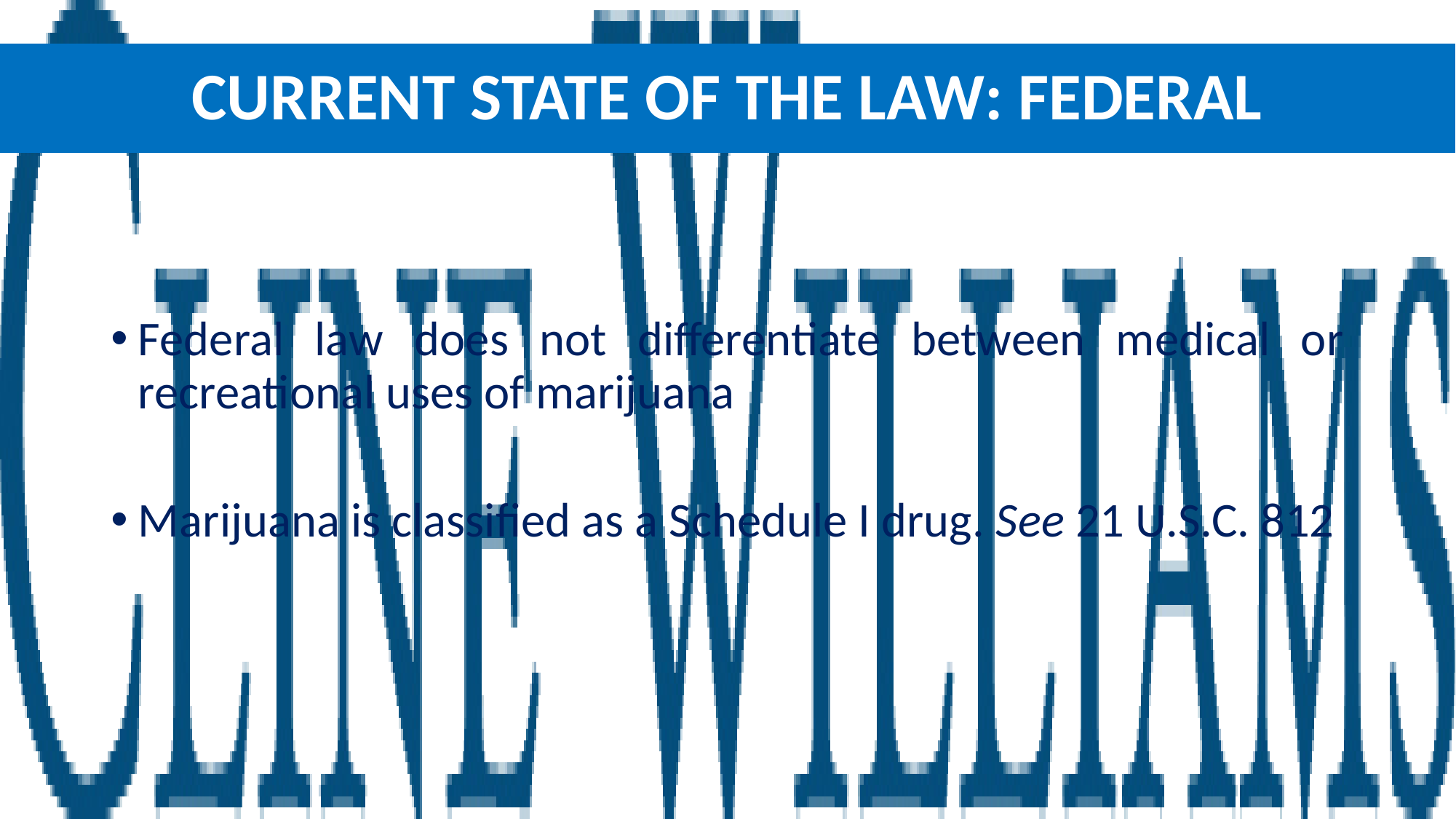

# Current state of the law: federal

Federal law does not differentiate between medical or recreational uses of marijuana

Marijuana is classified as a Schedule I drug. See 21 U.S.C. 812